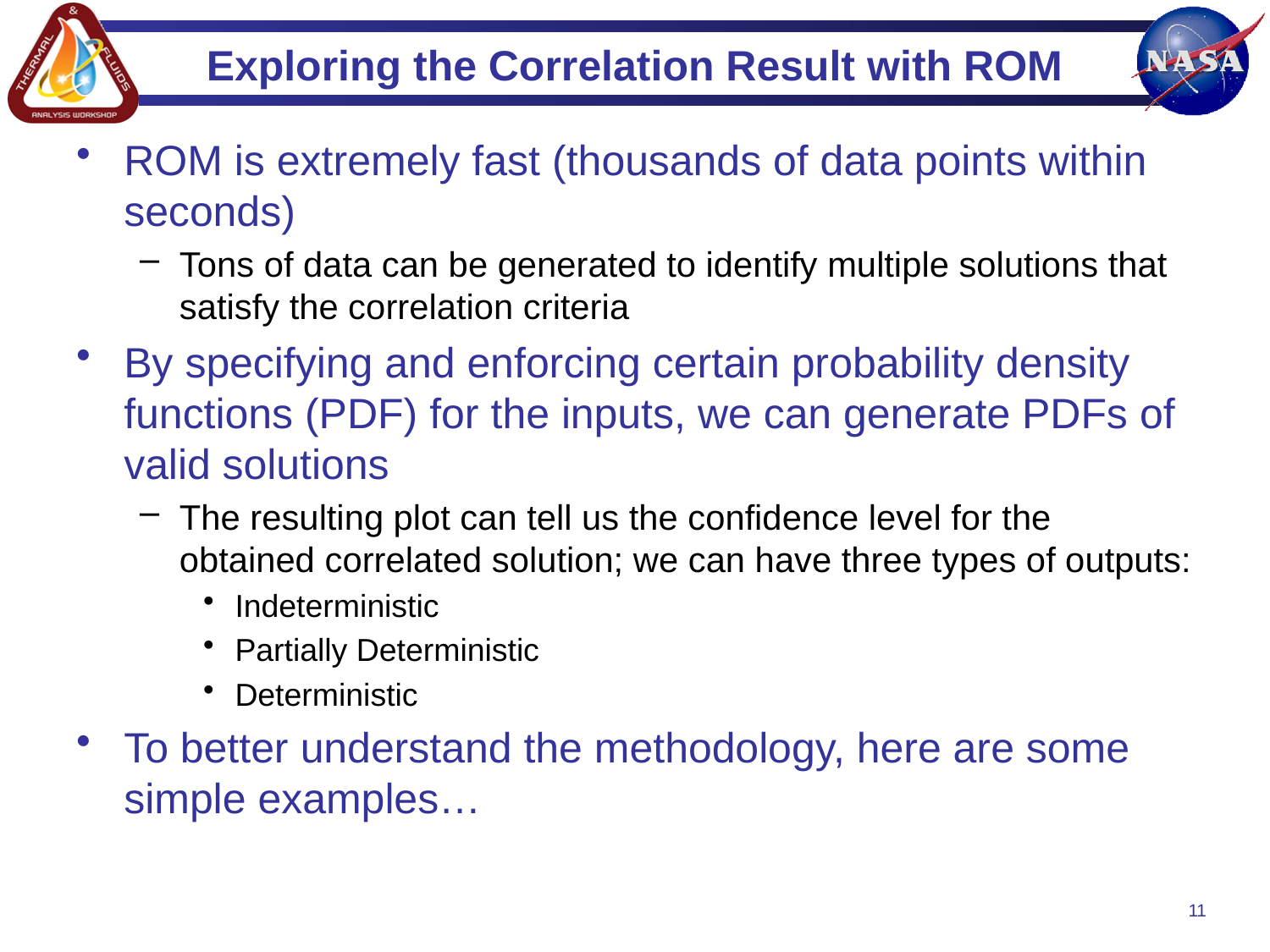

# Exploring the Correlation Result with ROM
ROM is extremely fast (thousands of data points within seconds)
Tons of data can be generated to identify multiple solutions that satisfy the correlation criteria
By specifying and enforcing certain probability density functions (PDF) for the inputs, we can generate PDFs of valid solutions
The resulting plot can tell us the confidence level for the obtained correlated solution; we can have three types of outputs:
Indeterministic
Partially Deterministic
Deterministic
To better understand the methodology, here are some simple examples…
11